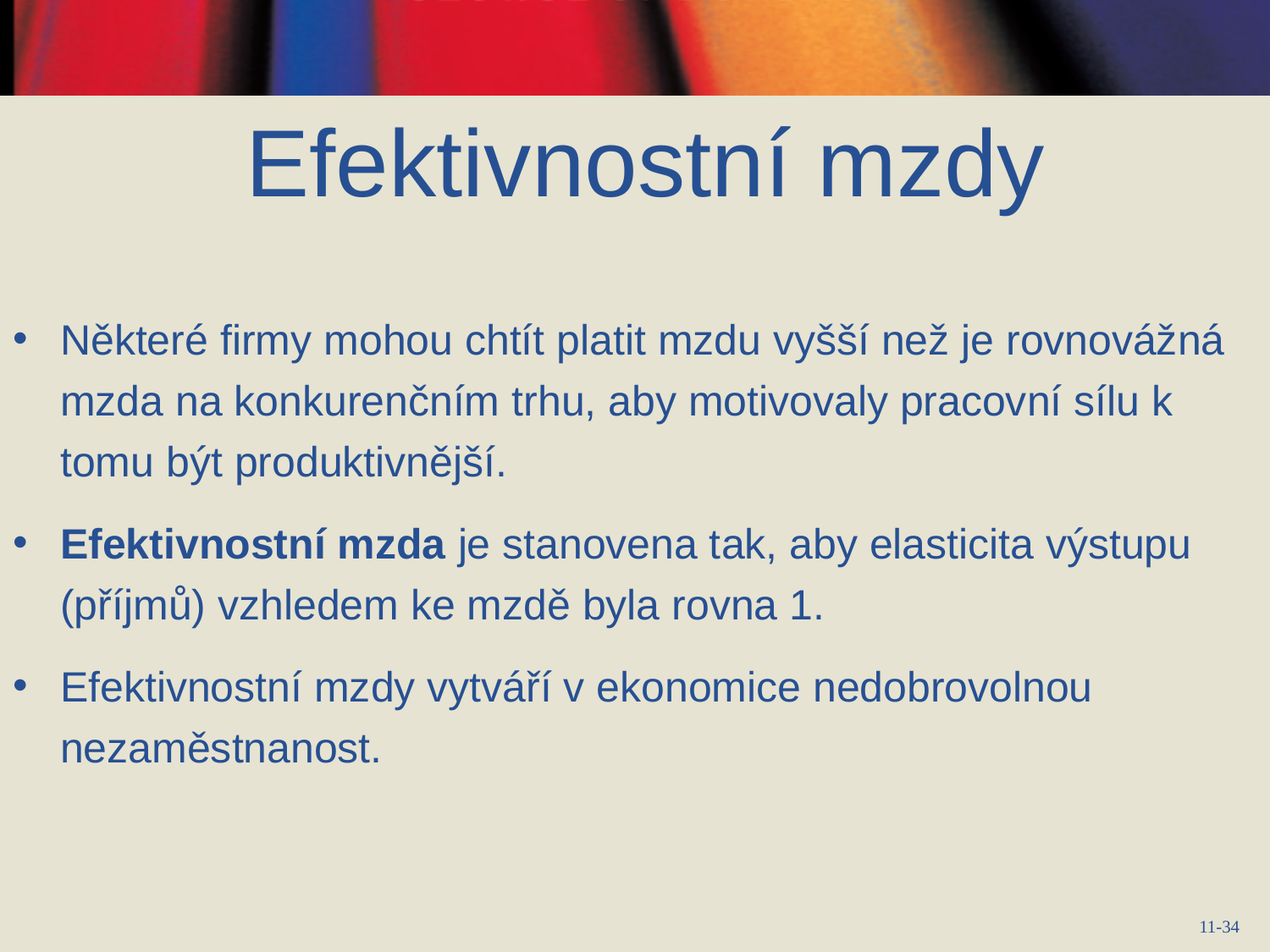

Efektivnostní mzdy
Některé firmy mohou chtít platit mzdu vyšší než je rovnovážná mzda na konkurenčním trhu, aby motivovaly pracovní sílu k tomu být produktivnější.
Efektivnostní mzda je stanovena tak, aby elasticita výstupu (příjmů) vzhledem ke mzdě byla rovna 1.
Efektivnostní mzdy vytváří v ekonomice nedobrovolnou nezaměstnanost.